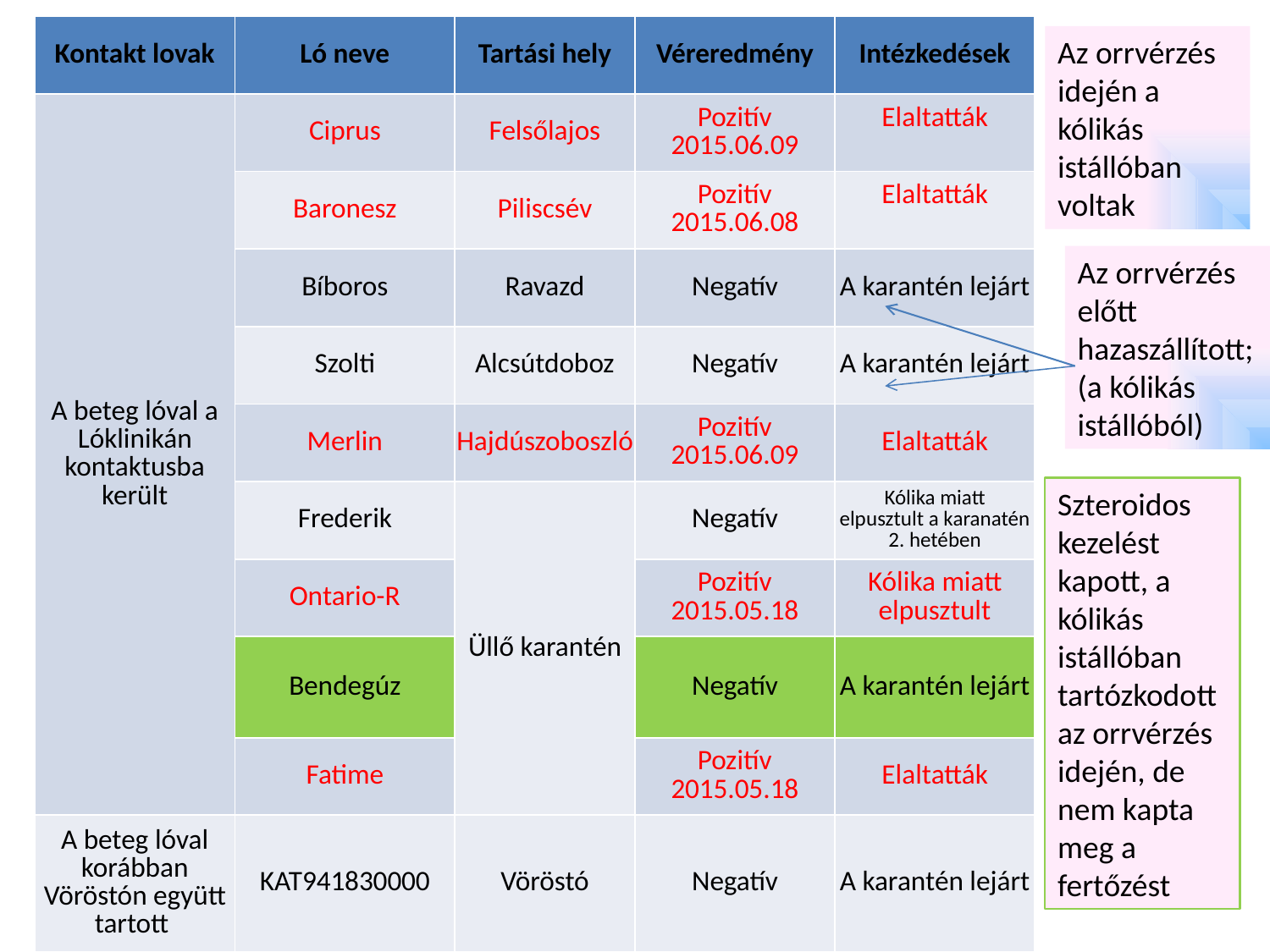

| Kontakt lovak | Ló neve | Tartási hely | Véreredmény | Intézkedések |
| --- | --- | --- | --- | --- |
| A beteg lóval a Lóklinikán kontaktusba került | Ciprus | Felsőlajos | Pozitív 2015.06.09 | Elaltatták |
|  | Baronesz | Piliscsév | Pozitív 2015.06.08 | Elaltatták |
|  | Bíboros | Ravazd | Negatív | A karantén lejárt |
|  | Szolti | Alcsútdoboz | Negatív | A karantén lejárt |
|  | Merlin | Hajdúszoboszló | Pozitív 2015.06.09 | Elaltatták |
|  | Frederik | Üllő karantén | Negatív | Kólika miatt elpusztult a karanatén 2. hetében |
|  | Ontario-R |  | Pozitív 2015.05.18 | Kólika miatt elpusztult |
|  | Bendegúz |  | Negatív | A karantén lejárt |
|  | Fatime |  | Pozitív 2015.05.18 | Elaltatták |
| A beteg lóval korábban Vöröstón együtt tartott | KAT941830000 | Vöröstó | Negatív | A karantén lejárt |
Az orrvérzés idején a kólikás istállóban voltak
Az orrvérzés előtt hazaszállított;(a kólikás istállóból)
Szteroidos kezelést kapott, a kólikás istállóban tartózkodott az orrvérzés idején, de nem kapta meg a fertőzést